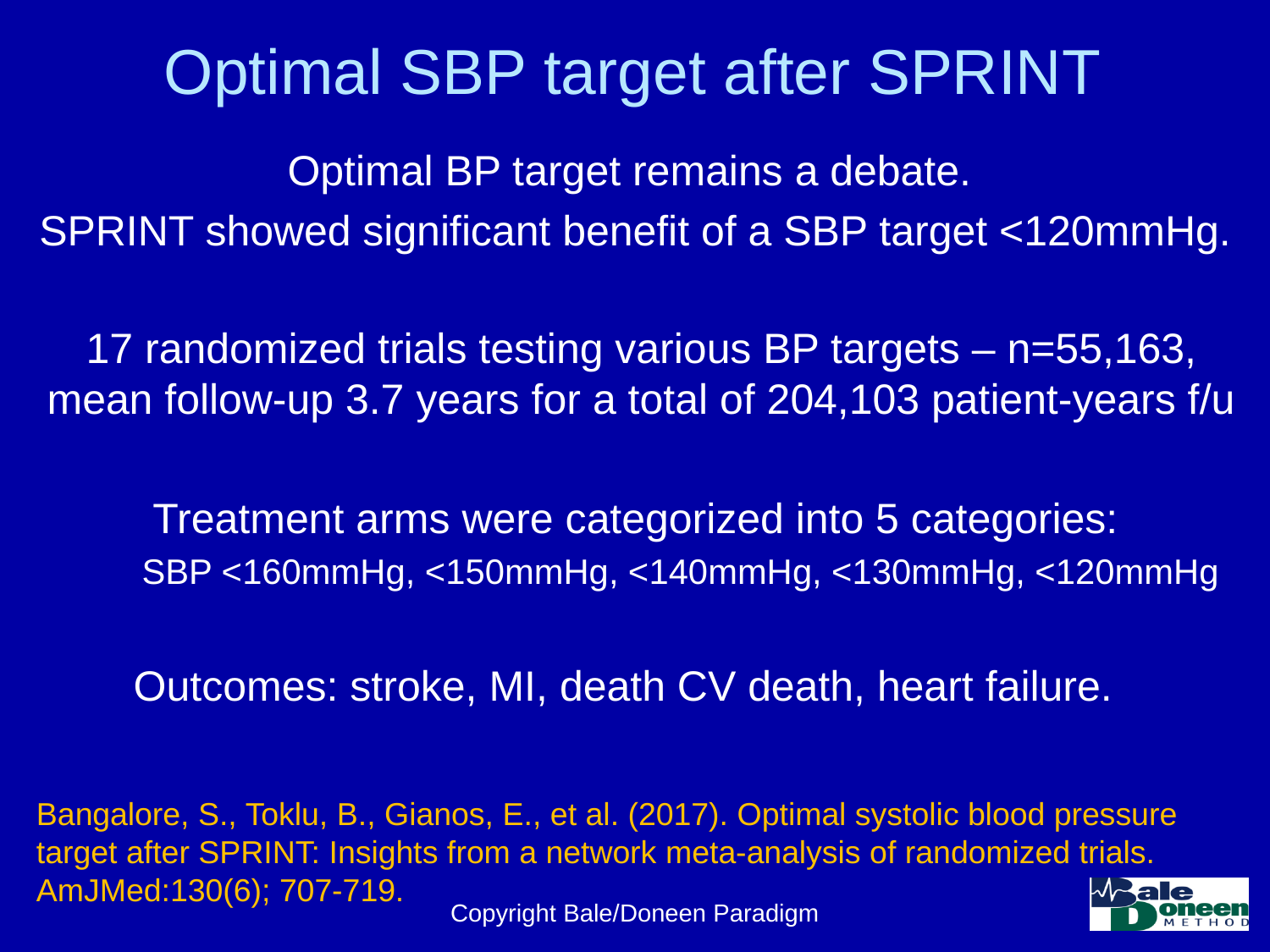

# Optimal SBP target after SPRINT
Optimal BP target remains a debate.
SPRINT showed significant benefit of a SBP target <120mmHg.

17 randomized trials testing various BP targets – n=55,163, mean follow-up 3.7 years for a total of 204,103 patient-years f/u

Treatment arms were categorized into 5 categories:
        SBP <160mmHg, <150mmHg, <140mmHg, <130mmHg, <120mmHg

Outcomes: stroke, MI, death CV death, heart failure.
Bangalore, S., Toklu, B., Gianos, E., et al. (2017). Optimal systolic blood pressure target after SPRINT: Insights from a network meta-analysis of randomized trials. AmJMed:130(6); 707-719.
Copyright Bale/Doneen Paradigm